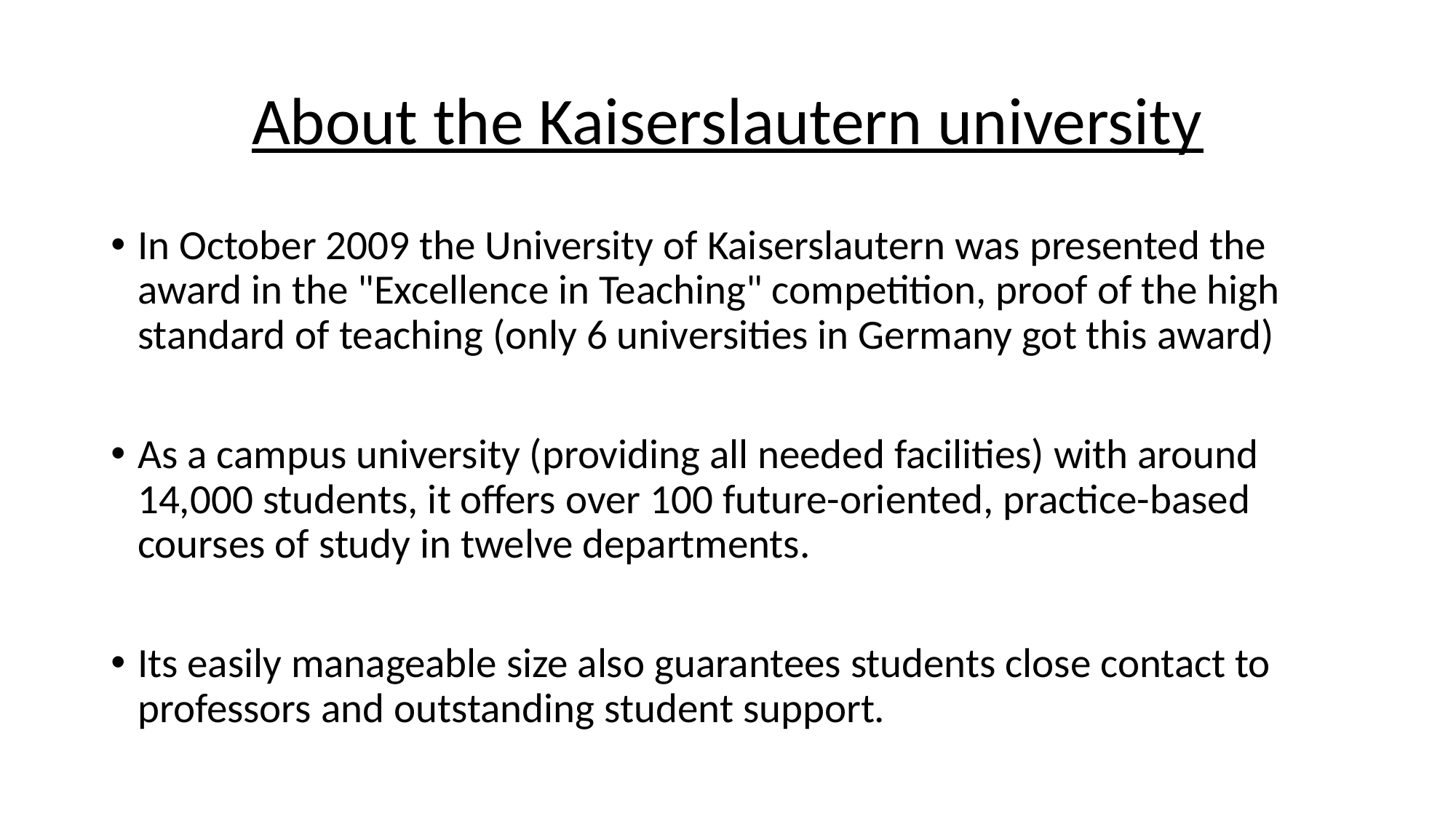

# About the Kaiserslautern university
In October 2009 the University of Kaiserslautern was presented the award in the "Excellence in Teaching" competition, proof of the high standard of teaching (only 6 universities in Germany got this award)

As a campus university (providing all needed facilities) with around 14,000 students, it offers over 100 future-oriented, practice-based courses of study in twelve departments.

Its easily manageable size also guarantees students close contact to professors and outstanding student support.